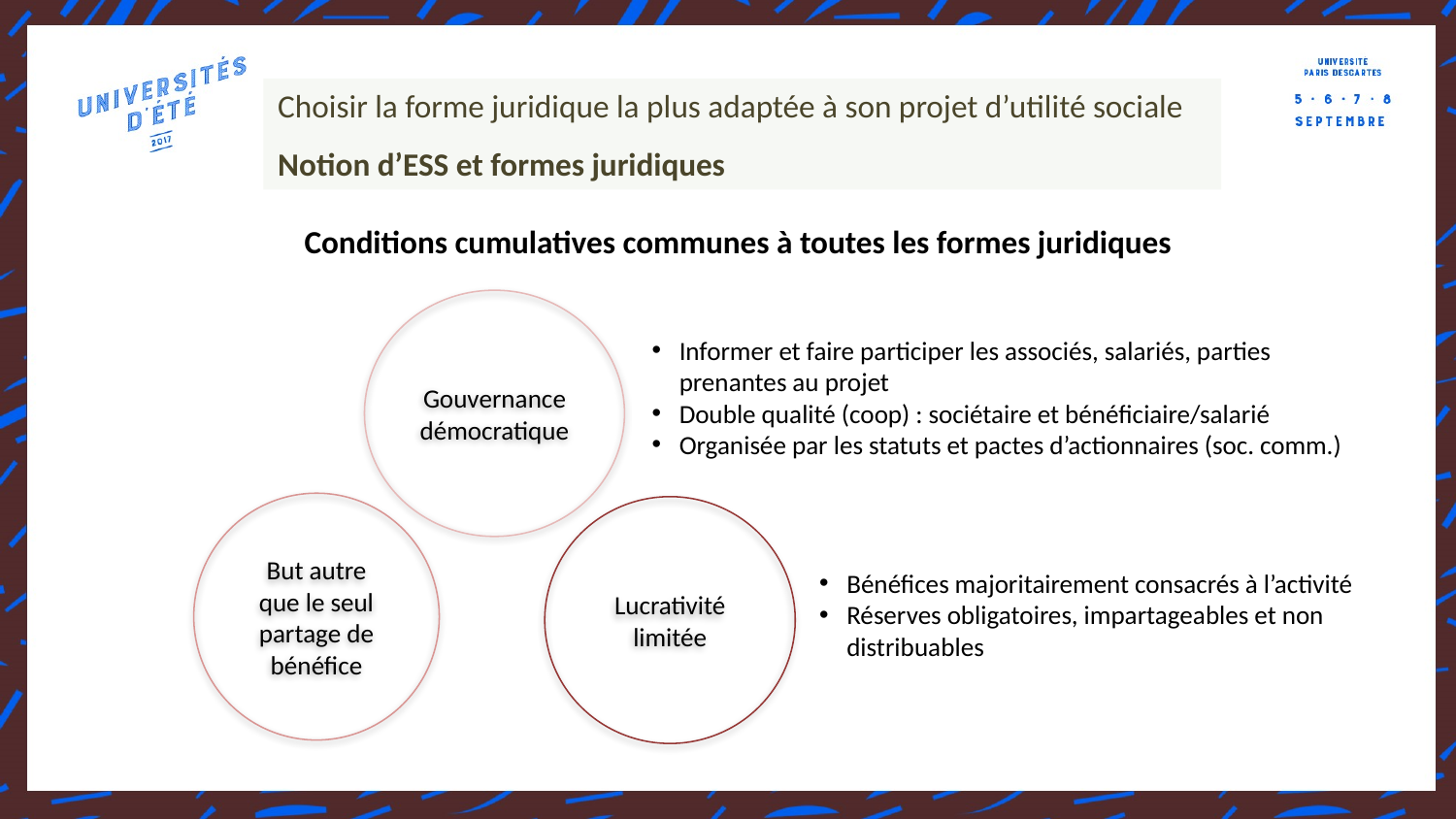

Choisir la forme juridique la plus adaptée à son projet d’utilité sociale
Notion d’ESS et formes juridiques
Conditions cumulatives communes à toutes les formes juridiques
Gouvernance démocratique
Informer et faire participer les associés, salariés, parties prenantes au projet
Double qualité (coop) : sociétaire et bénéficiaire/salarié
Organisée par les statuts et pactes d’actionnaires (soc. comm.)
But autre que le seul partage de bénéfice
Lucrativité limitée
Bénéfices majoritairement consacrés à l’activité
Réserves obligatoires, impartageables et non distribuables